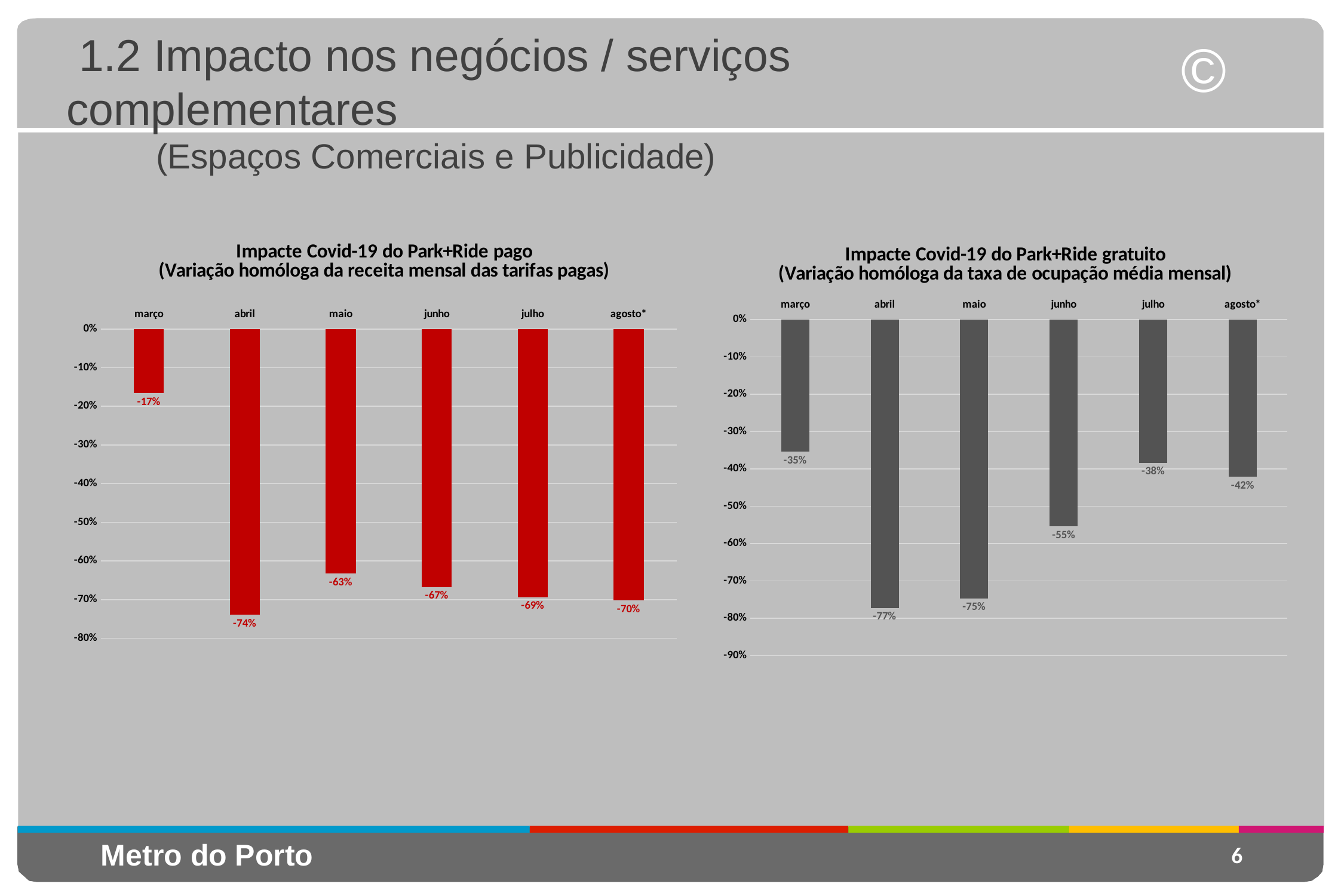

1.2 Impacto nos negócios / serviços complementares
	(Espaços Comerciais e Publicidade)

### Chart: Impacte Covid-19 do Park+Ride gratuito
(Variação homóloga da taxa de ocupação média mensal)

| Category |  |
|---|---|
| março | -0.35449050086355793 |
| abril | -0.7722643553629469 |
| maio | -0.7467368010909798 |
| junho | -0.5544967242406195 |
| julho | -0.38369517058041647 |
| agosto* | -0.42116230608937255 |

### Chart: Impacte Covid-19 do Park+Ride pago
(Variação homóloga da receita mensal das tarifas pagas)

| Category |  |
|---|---|
| março | -0.16581389132842028 |
| abril | -0.739266994350513 |
| maio | -0.6325848517427125 |
| junho | -0.6674269561250664 |
| julho | -0.6936072403390316 |
| agosto* | -0.702176816721418 |
6
Metro do Porto